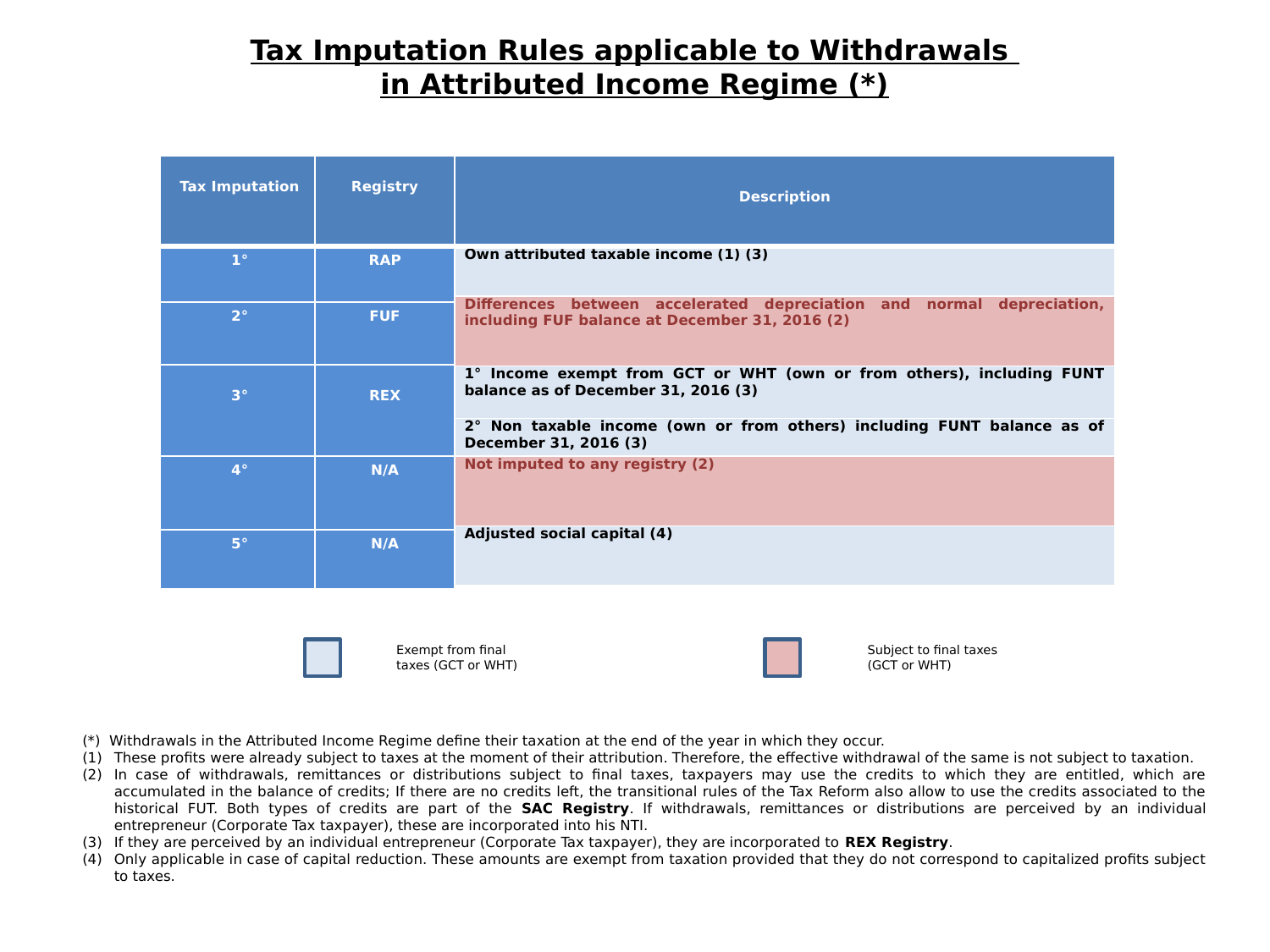

Tax Imputation Rules applicable to Withdrawals
in Attributed Income Regime (*)
| Tax Imputation |
| --- |
| 1° |
| 2° |
| 3° |
| 4° |
| 5° |
| Registry |
| --- |
| RAP |
| FUF |
| REX |
| N/A |
| N/A |
| Description |
| --- |
| Own attributed taxable income (1) (3) |
| Differences between accelerated depreciation and normal depreciation, including FUF balance at December 31, 2016 (2) |
| 1° Income exempt from GCT or WHT (own or from others), including FUNT balance as of December 31, 2016 (3) |
| 2° Non taxable income (own or from others) including FUNT balance as of December 31, 2016 (3) |
| Not imputed to any registry (2) |
| Adjusted social capital (4) |
Exempt from final taxes (GCT or WHT)
Subject to final taxes (GCT or WHT)

(*)  Withdrawals in the Attributed Income Regime define their taxation at the end of the year in which they occur.
These profits were already subject to taxes at the moment of their attribution. Therefore, the effective withdrawal of the same is not subject to taxation.
In case of withdrawals, remittances or distributions subject to final taxes, taxpayers may use the credits to which they are entitled, which are accumulated in the balance of credits; If there are no credits left, the transitional rules of the Tax Reform also allow to use the credits associated to the historical FUT. Both types of credits are part of the SAC Registry. If withdrawals, remittances or distributions are perceived by an individual entrepreneur (Corporate Tax taxpayer), these are incorporated into his NTI.
If they are perceived by an individual entrepreneur (Corporate Tax taxpayer), they are incorporated to REX Registry.
Only applicable in case of capital reduction. These amounts are exempt from taxation provided that they do not correspond to capitalized profits subject to taxes.